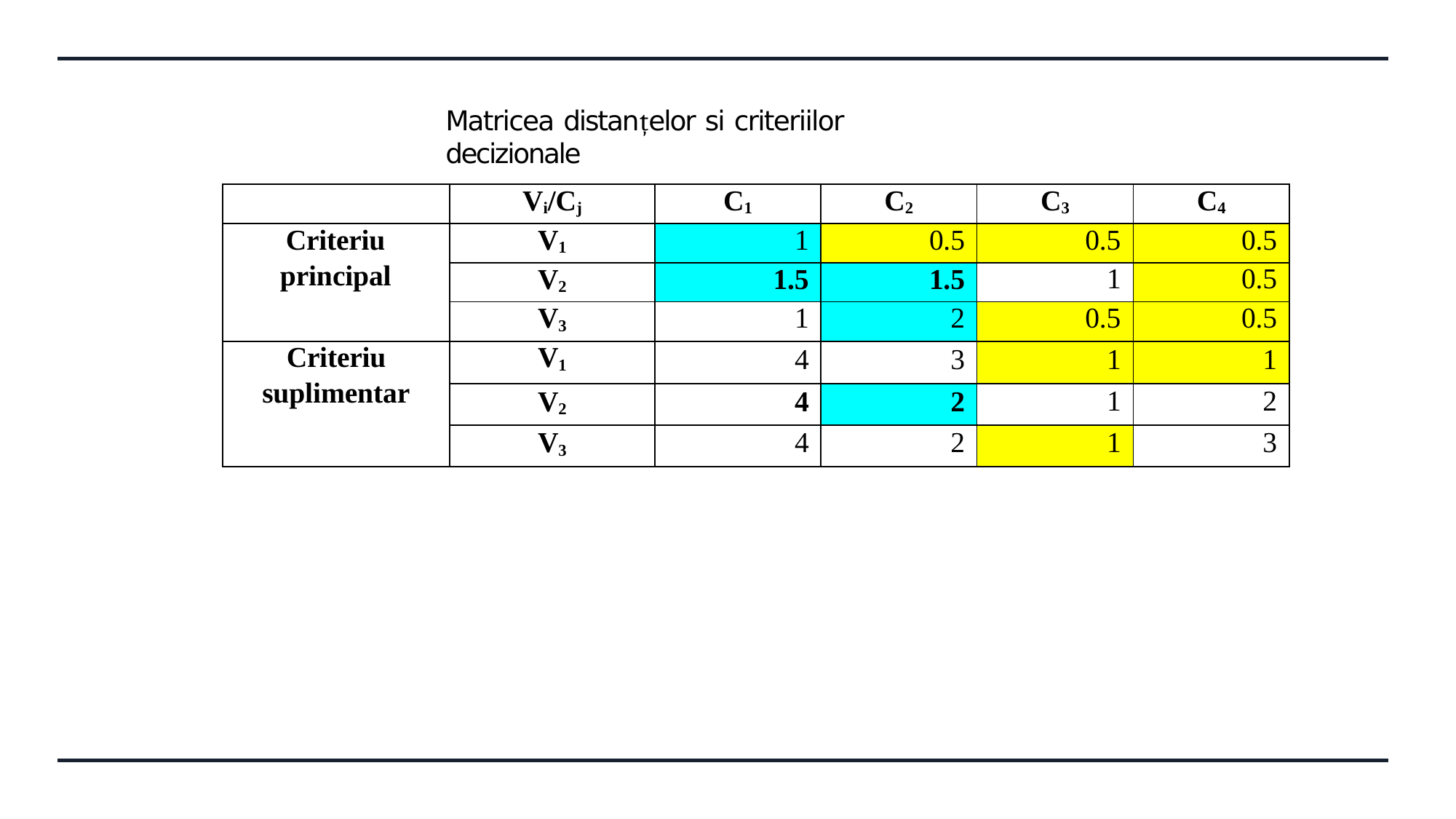

Matricea distanţelor si criteriilor decizionale
|  | Vi/Cj | C1 | C2 | C3 | C4 |
| --- | --- | --- | --- | --- | --- |
| Criteriu principal | V1 | 1 | 0.5 | 0.5 | 0.5 |
|  | V2 | 1.5 | 1.5 | 1 | 0.5 |
|  | V3 | 1 | 2 | 0.5 | 0.5 |
| Criteriu suplimentar | V1 | 4 | 3 | 1 | 1 |
|  | V2 | 4 | 2 | 1 | 2 |
|  | V3 | 4 | 2 | 1 | 3 |